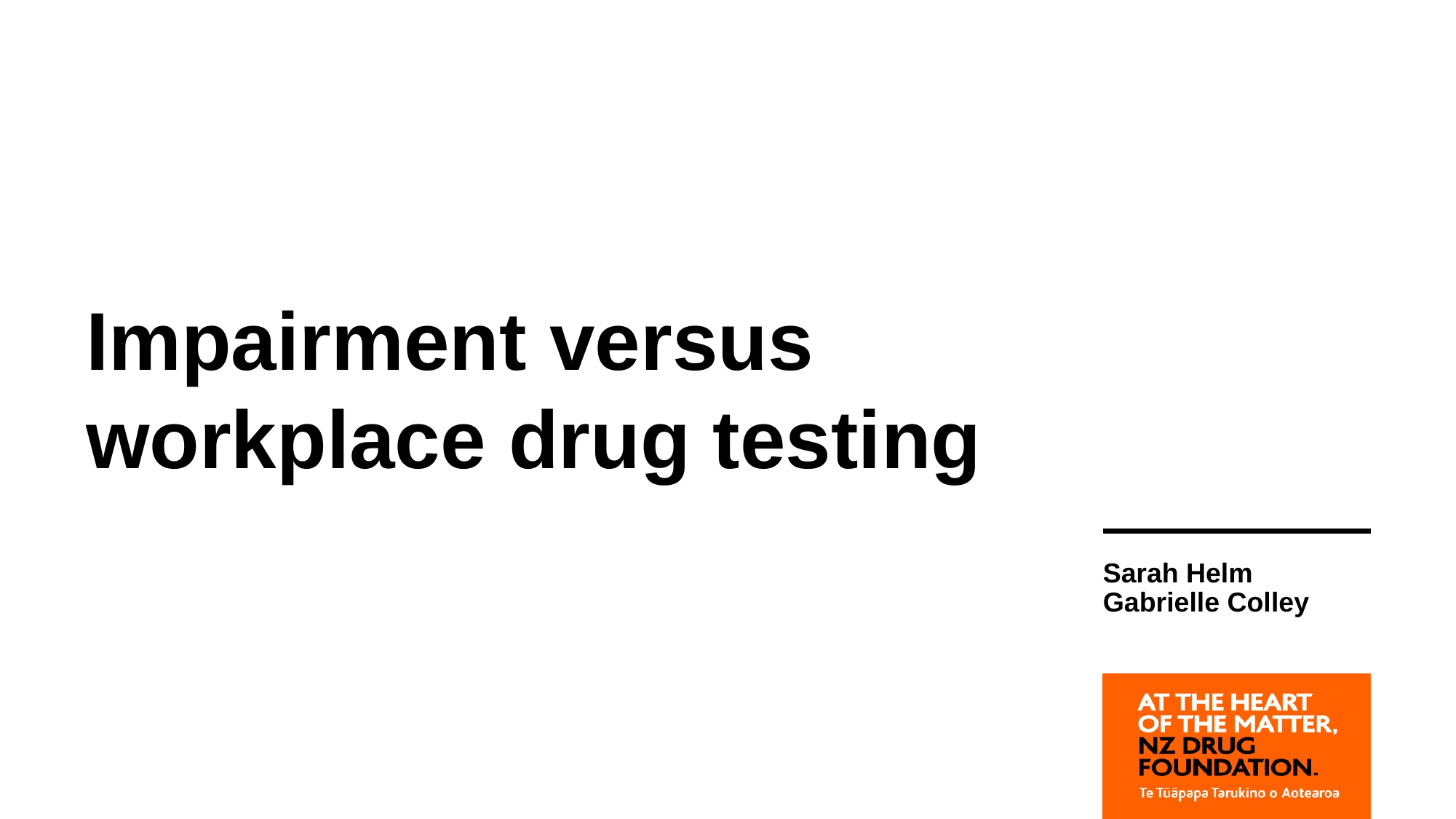

Impairment versus workplace drug testing

Sarah Helm
Gabrielle Colley